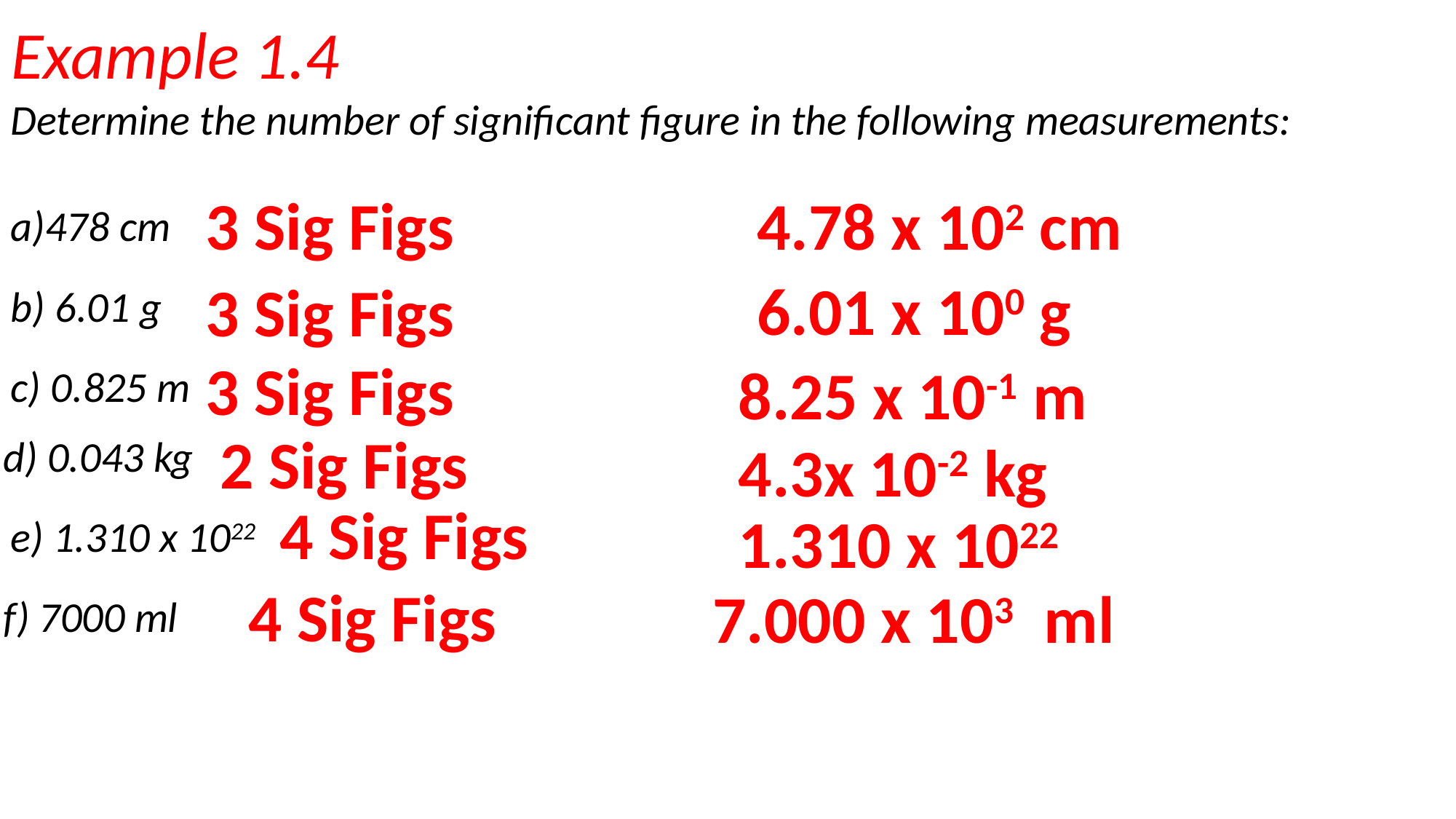

# Example 1.4
Determine the number of significant figure in the following measurements:
3 Sig Figs
4.78 x 102 cm
a)478 cm
6.01 x 100 g
3 Sig Figs
b) 6.01 g
3 Sig Figs
8.25 x 10-1 m
c) 0.825 m
2 Sig Figs
d) 0.043 kg
4.3x 10-2 kg
4 Sig Figs
1.310 x 1022
e) 1.310 x 1022
4 Sig Figs
7.000 x 103  ml
f) 7000 ml